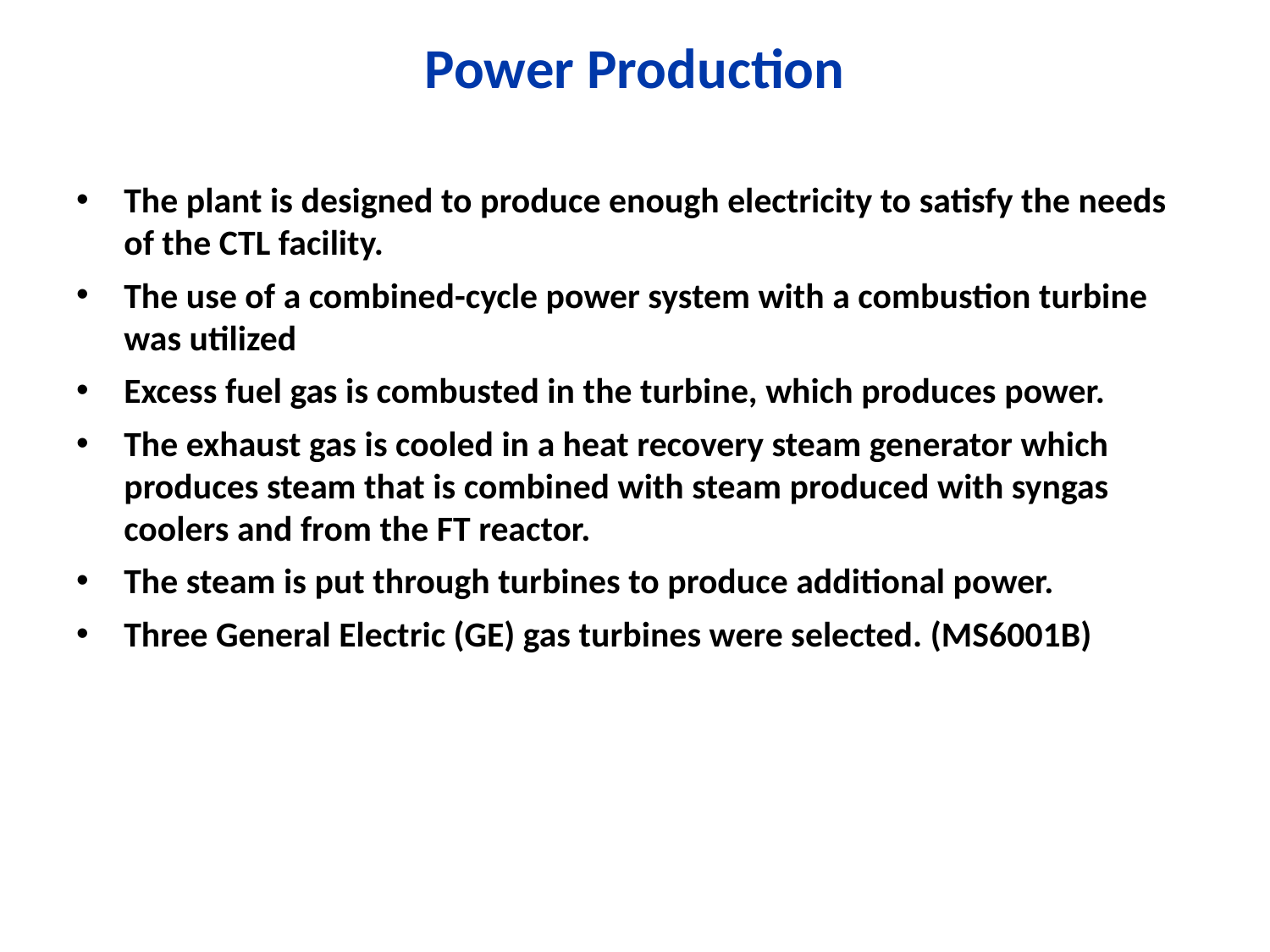

# Power Production
The plant is designed to produce enough electricity to satisfy the needs of the CTL facility.
The use of a combined-cycle power system with a combustion turbine was utilized
Excess fuel gas is combusted in the turbine, which produces power.
The exhaust gas is cooled in a heat recovery steam generator which produces steam that is combined with steam produced with syngas coolers and from the FT reactor.
The steam is put through turbines to produce additional power.
Three General Electric (GE) gas turbines were selected. (MS6001B)